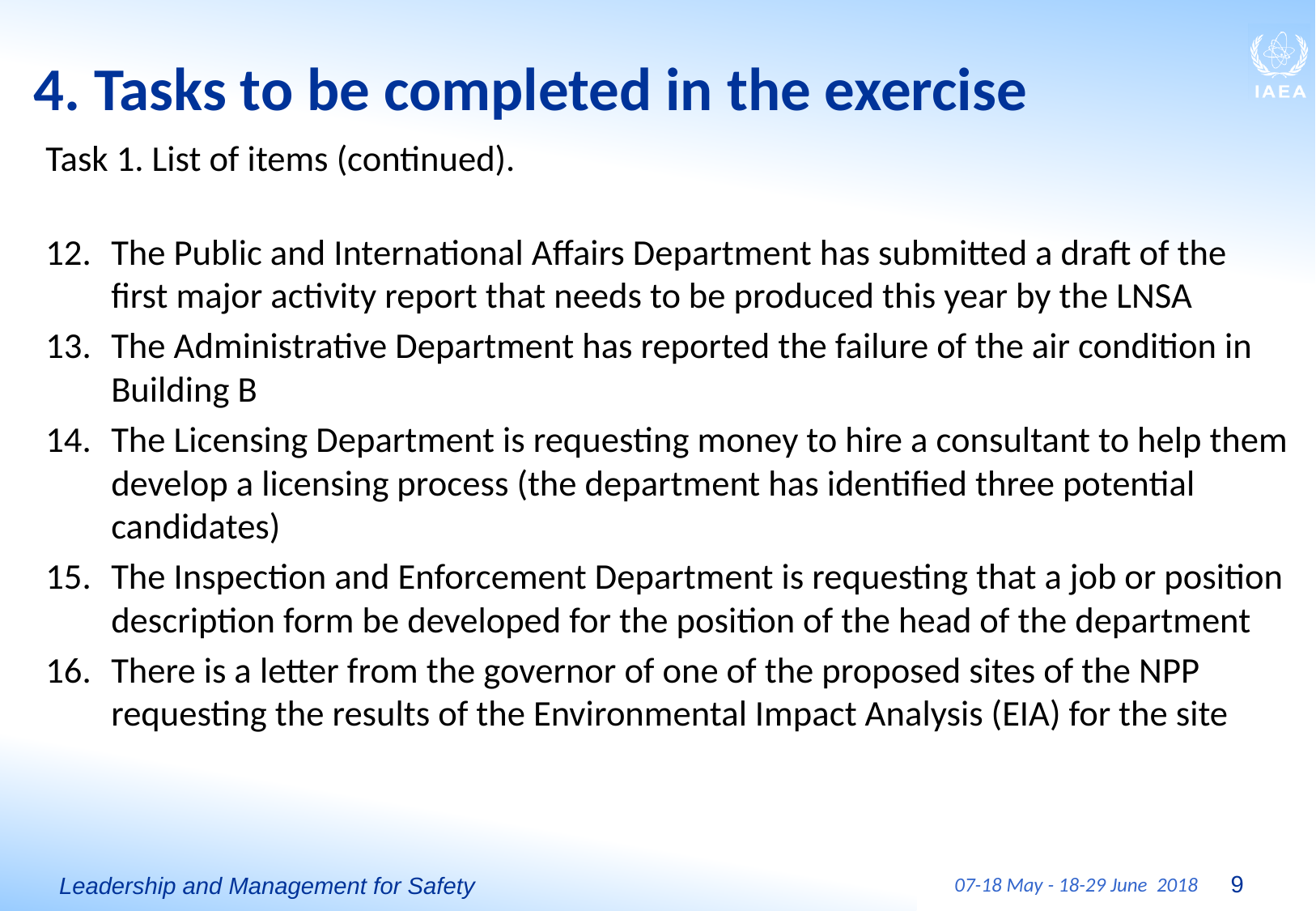

# 4. Tasks to be completed in the exercise
Task 1. List of items (continued).
The Public and International Affairs Department has submitted a draft of the first major activity report that needs to be produced this year by the LNSA
The Administrative Department has reported the failure of the air condition in Building B
The Licensing Department is requesting money to hire a consultant to help them develop a licensing process (the department has identified three potential candidates)
The Inspection and Enforcement Department is requesting that a job or position description form be developed for the position of the head of the department
There is a letter from the governor of one of the proposed sites of the NPP requesting the results of the Environmental Impact Analysis (EIA) for the site

9
07-18 May - 18-29 June  2018
Leadership and Management for Safety